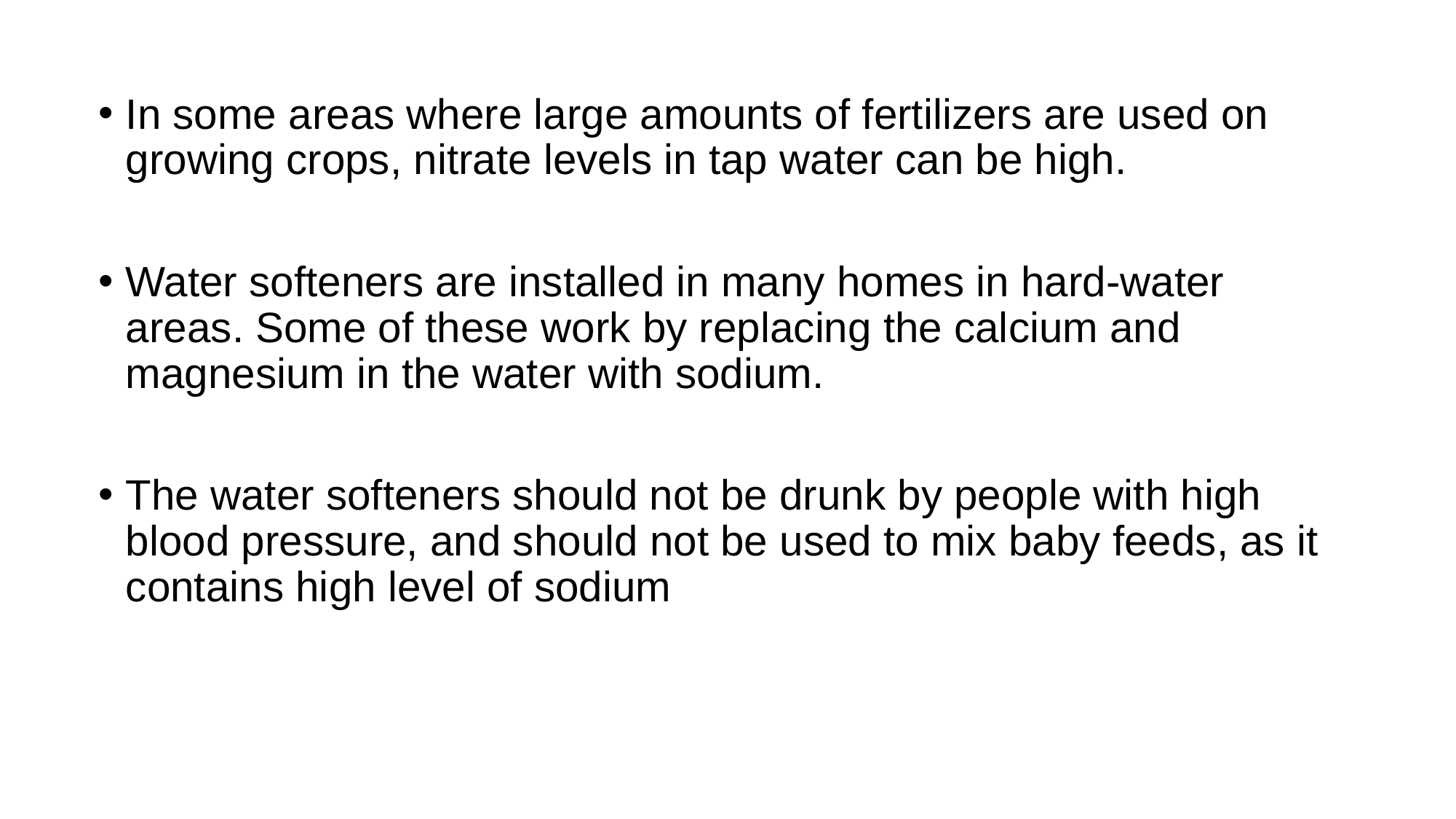

In some areas where large amounts of fertilizers are used on growing crops, nitrate levels in tap water can be high.

Water softeners are installed in many homes in hard-water areas. Some of these work by replacing the calcium and magnesium in the water with sodium.

The water softeners should not be drunk by people with high blood pressure, and should not be used to mix baby feeds, as it contains high level of sodium